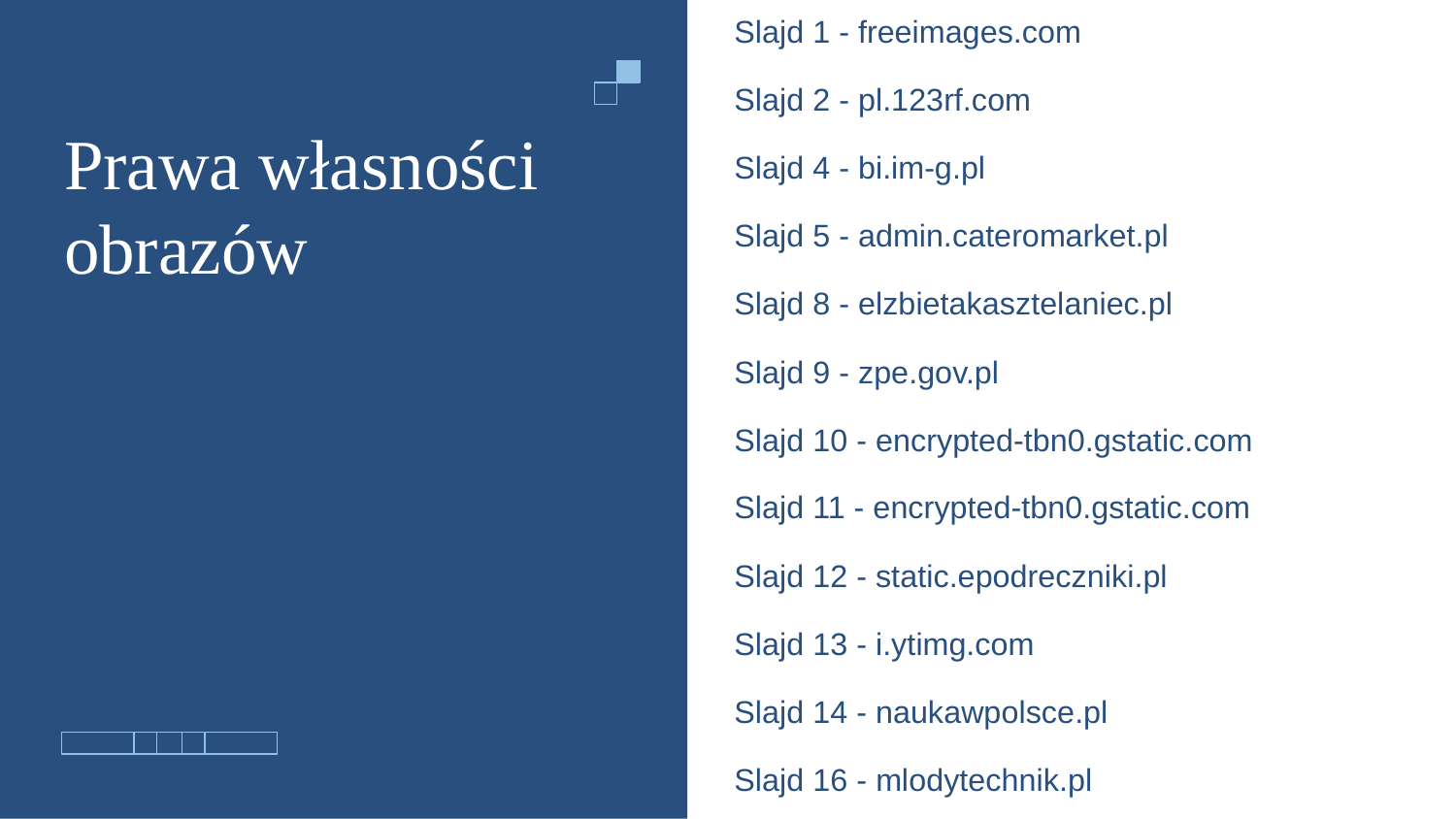

Slajd 1 - freeimages.com
Slajd 2 - pl.123rf.com
Slajd 4 - bi.im-g.pl
Slajd 5 - admin.cateromarket.pl
Slajd 8 - elzbietakasztelaniec.pl
Slajd 9 - zpe.gov.pl
Slajd 10 - encrypted-tbn0.gstatic.com
Slajd 11 - encrypted-tbn0.gstatic.com
Slajd 12 - static.epodreczniki.pl
Slajd 13 - i.ytimg.com
Slajd 14 - naukawpolsce.pl
Slajd 16 - mlodytechnik.pl

# Prawa własności obrazów